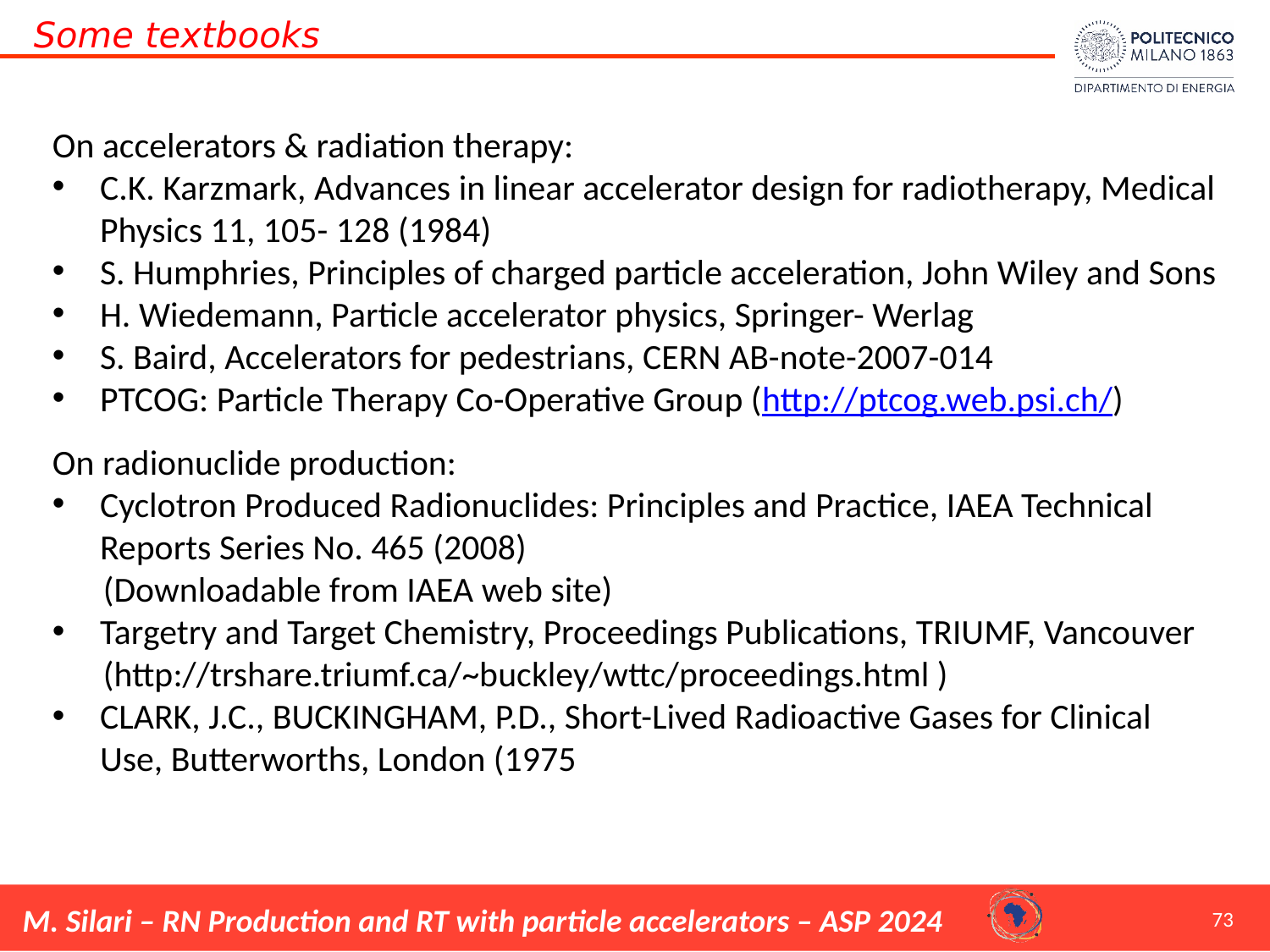

Some textbooks
On accelerators & radiation therapy:
C.K. Karzmark, Advances in linear accelerator design for radiotherapy, Medical Physics 11, 105- 128 (1984)
S. Humphries, Principles of charged particle acceleration, John Wiley and Sons
H. Wiedemann, Particle accelerator physics, Springer- Werlag
S. Baird, Accelerators for pedestrians, CERN AB-note-2007-014
PTCOG: Particle Therapy Co-Operative Group (http://ptcog.web.psi.ch/)
On radionuclide production:
Cyclotron Produced Radionuclides: Principles and Practice, IAEA Technical Reports Series No. 465 (2008)
(Downloadable from IAEA web site)
Targetry and Target Chemistry, Proceedings Publications, TRIUMF, Vancouver
(http://trshare.triumf.ca/~buckley/wttc/proceedings.html )
CLARK, J.C., BUCKINGHAM, P.D., Short-Lived Radioactive Gases for Clinical Use, Butterworths, London (1975
73